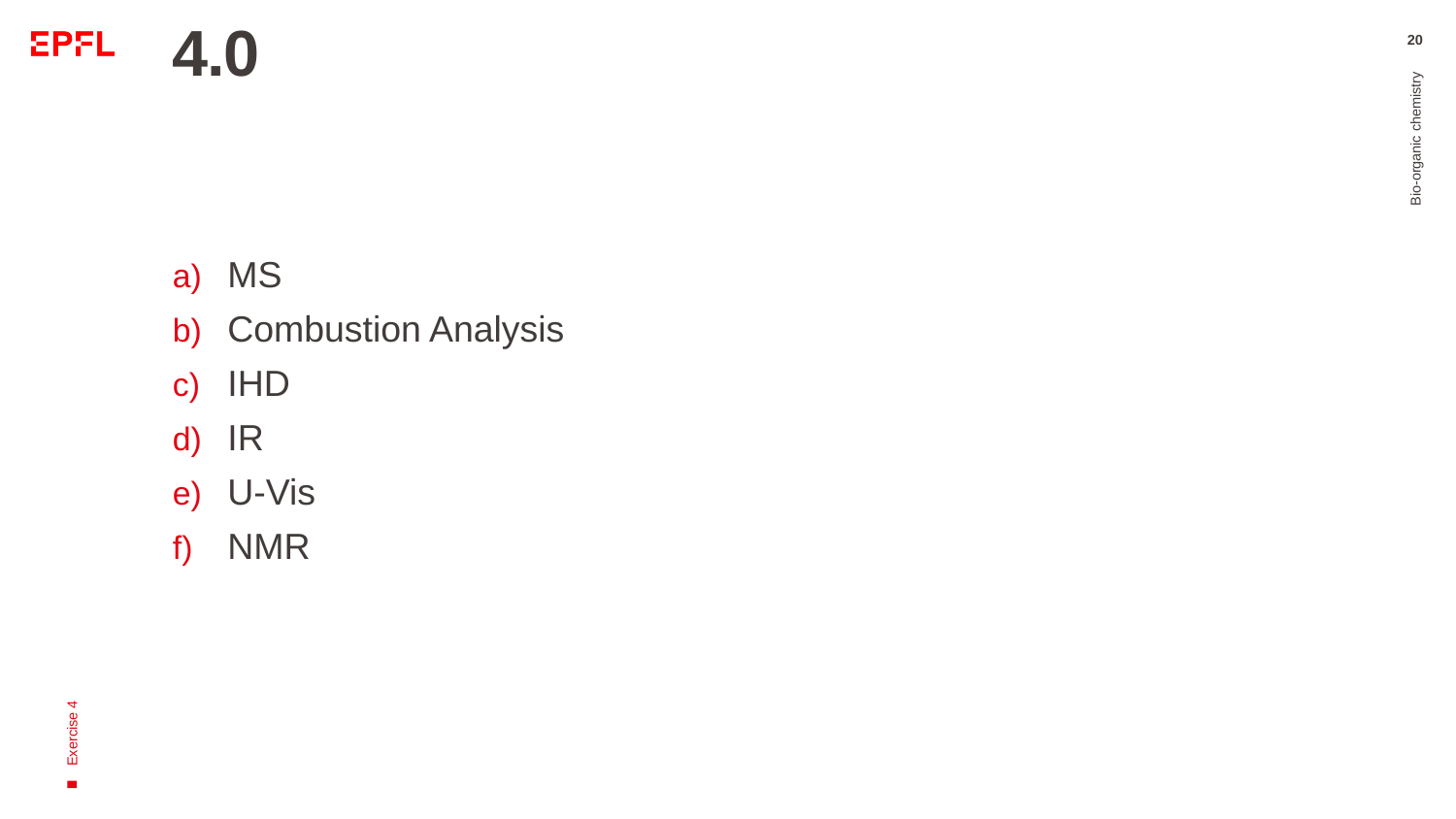

# 4.0
20
MS
Combustion Analysis
IHD
IR
U-Vis
NMR
Bio-organic chemistry
Exercise 4